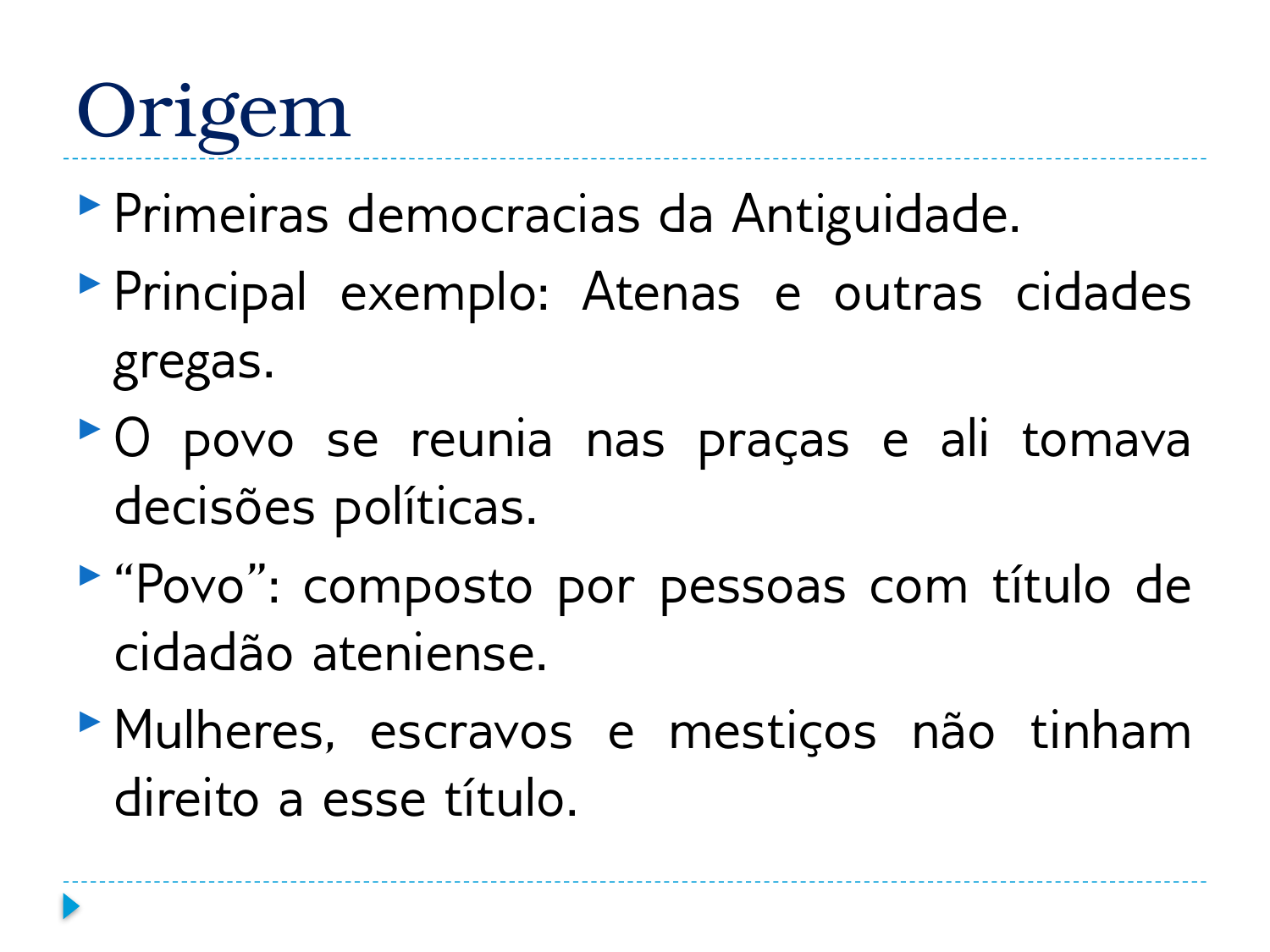

# Origem
Primeiras democracias da Antiguidade.
Principal exemplo: Atenas e outras cidades gregas.
O povo se reunia nas praças e ali tomava decisões políticas.
“Povo”: composto por pessoas com título de cidadão ateniense.
Mulheres, escravos e mestiços não tinham direito a esse título.